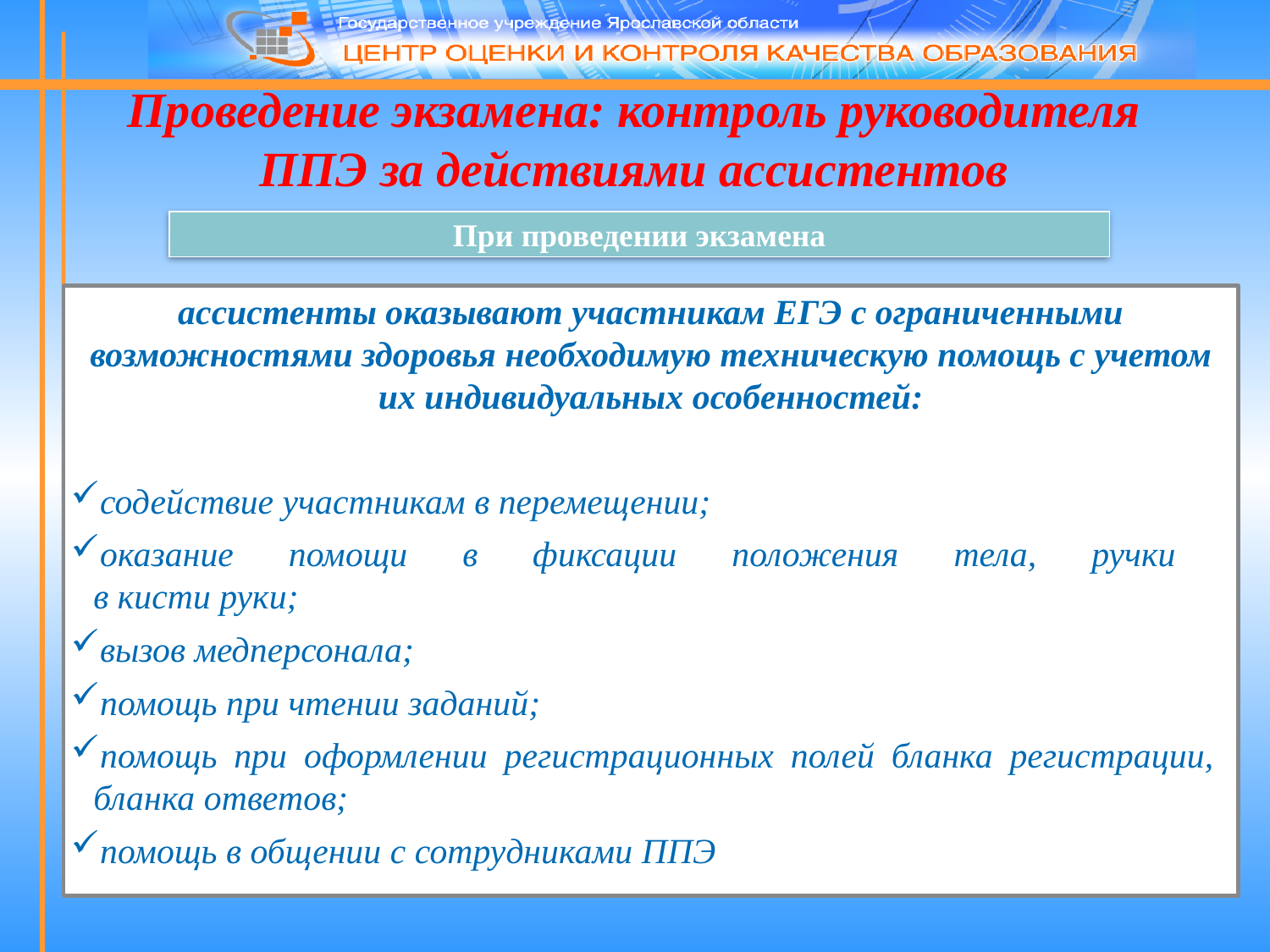

Проведение экзамена: контроль руководителя ППЭ за действиями ассистентов
При проведении экзамена
ассистенты оказывают участникам ЕГЭ с ограниченными возможностями здоровья необходимую техническую помощь с учетом их индивидуальных особенностей:

содействие участникам в перемещении;
оказание помощи в фиксации положения тела, ручки
в кисти руки;
вызов медперсонала;
помощь при чтении заданий;
помощь при оформлении регистрационных полей бланка регистрации,  бланка ответов;
помощь в общении с сотрудниками ППЭ